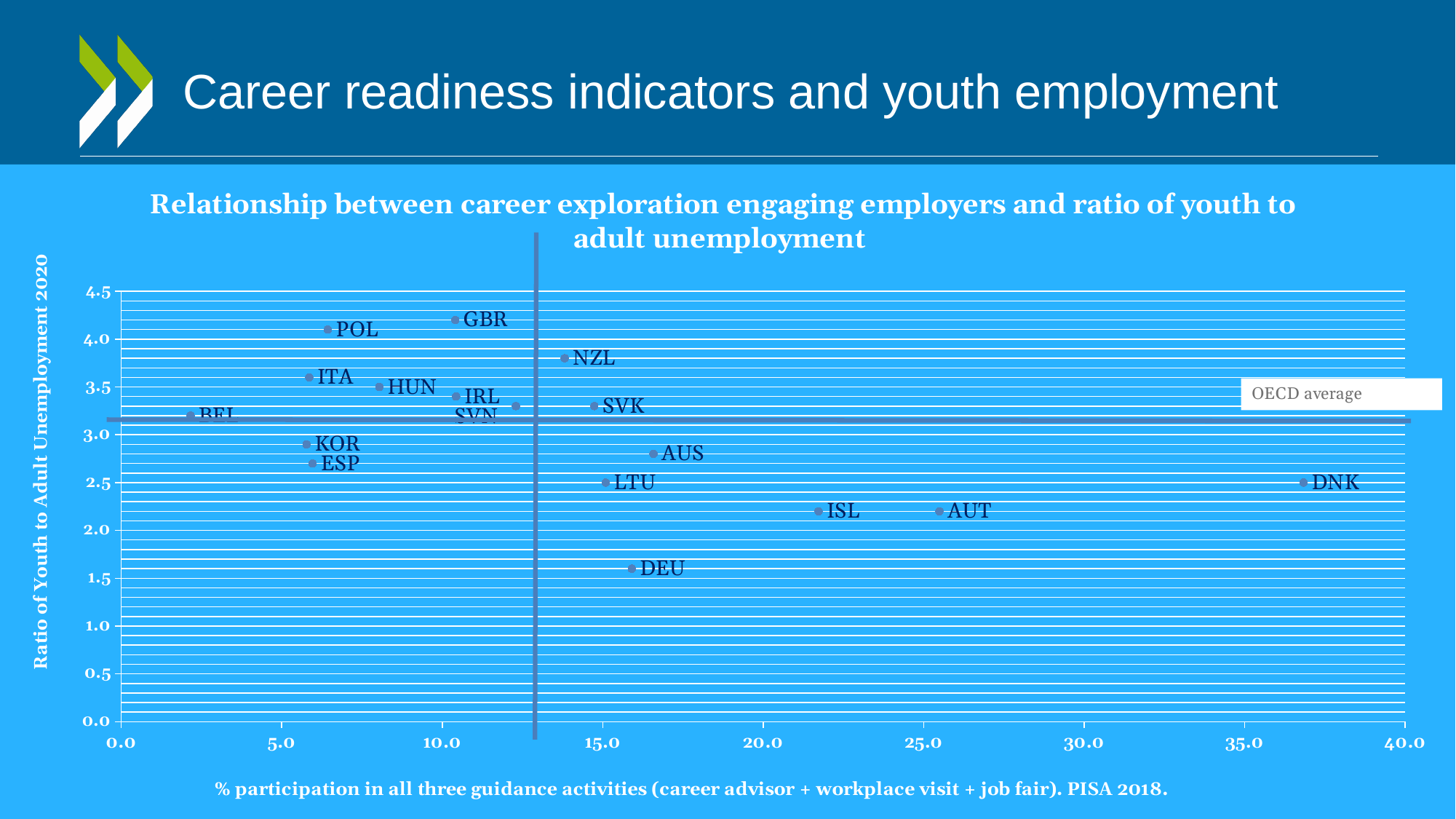

# Career readiness indicators and youth employment

### Chart: Relationship between career exploration engaging employers and ratio of youth to adult unemployment

| Category |  |
|---|---|